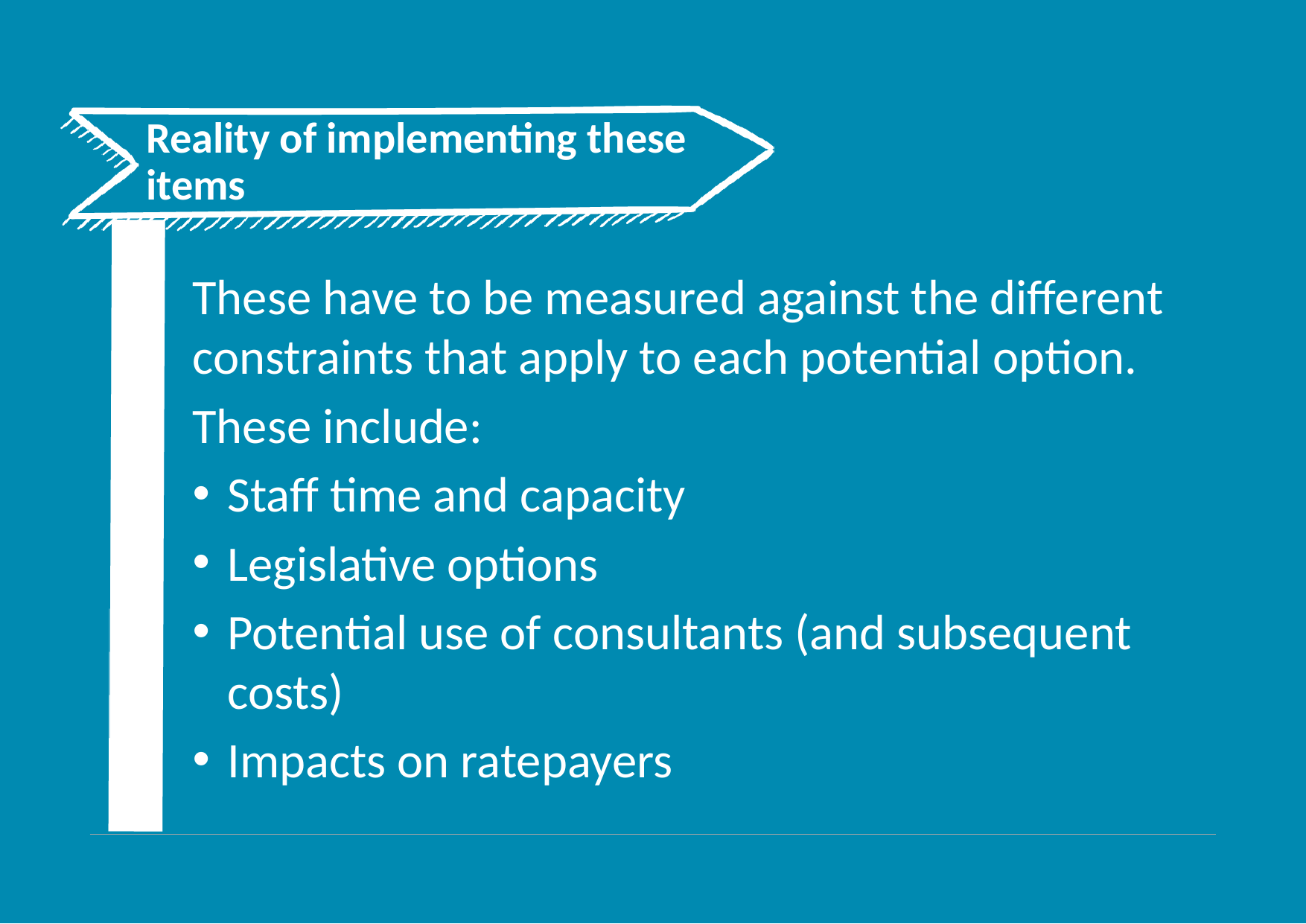

# Reality of implementing these items
These have to be measured against the different constraints that apply to each potential option.
These include:
Staff time and capacity
Legislative options
Potential use of consultants (and subsequent costs)
Impacts on ratepayers